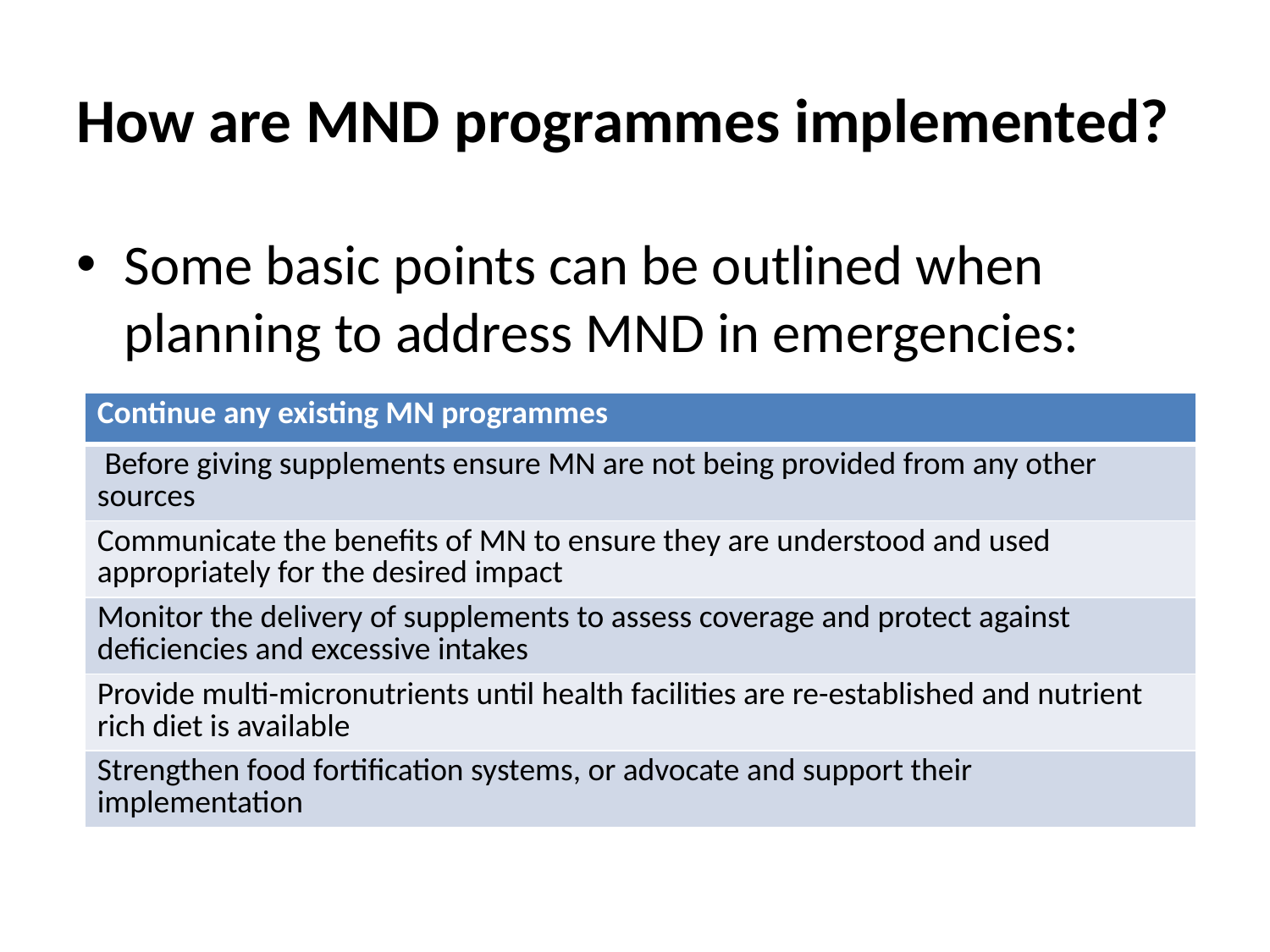

# How are MND programmes implemented?
Some basic points can be outlined when planning to address MND in emergencies:

| Continue any existing MN programmes |
| --- |
| Before giving supplements ensure MN are not being provided from any other sources |
| Communicate the benefits of MN to ensure they are understood and used appropriately for the desired impact |
| Monitor the delivery of supplements to assess coverage and protect against deficiencies and excessive intakes |
| Provide multi-micronutrients until health facilities are re-established and nutrient rich diet is available |
| Strengthen food fortification systems, or advocate and support their implementation |